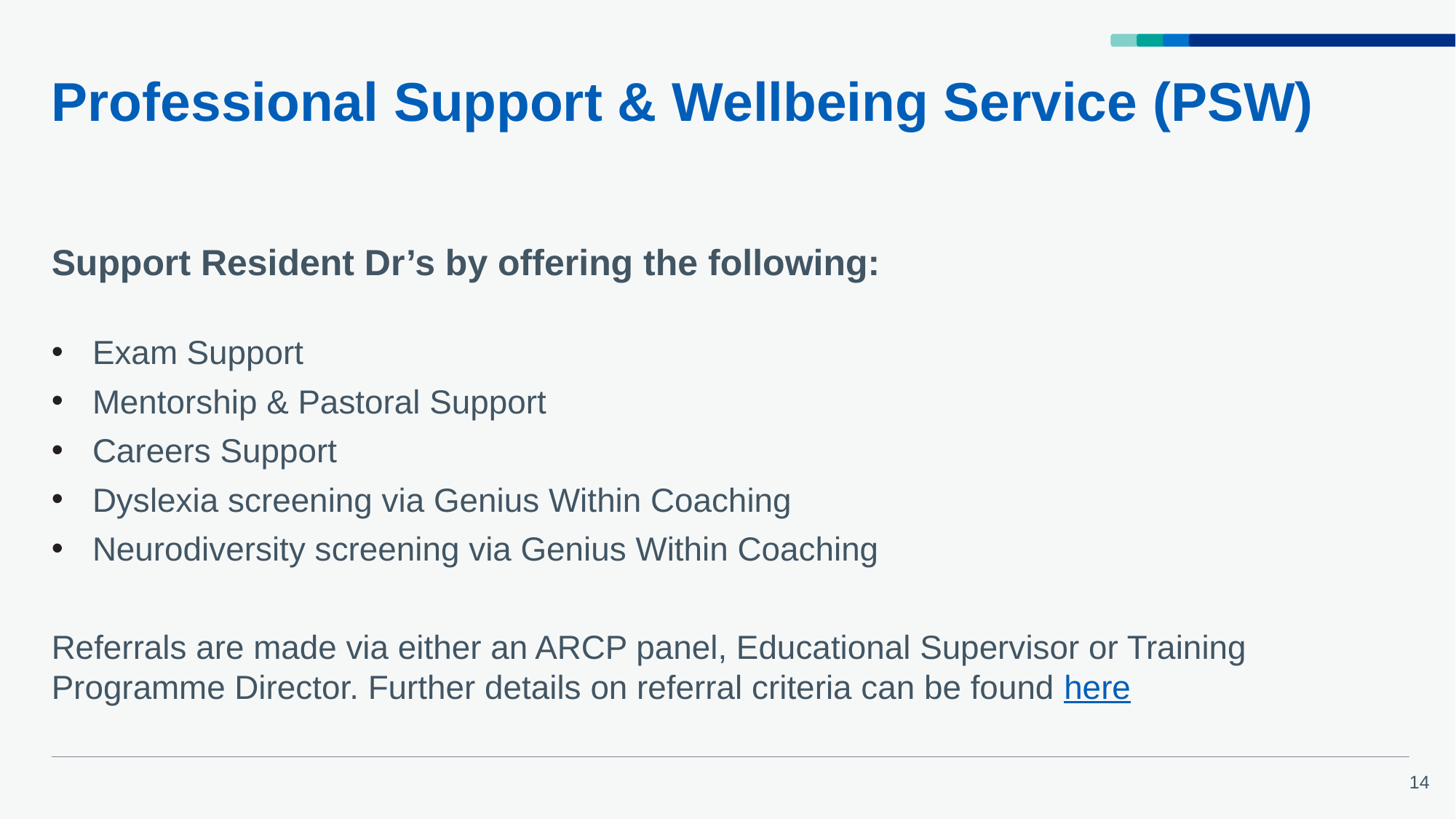

# Professional Support & Wellbeing Service (PSW)
Support Resident Dr’s by offering the following:
Exam Support
Mentorship & Pastoral Support
Careers Support
Dyslexia screening via Genius Within Coaching
Neurodiversity screening via Genius Within Coaching

Referrals are made via either an ARCP panel, Educational Supervisor or Training Programme Director. Further details on referral criteria can be found here